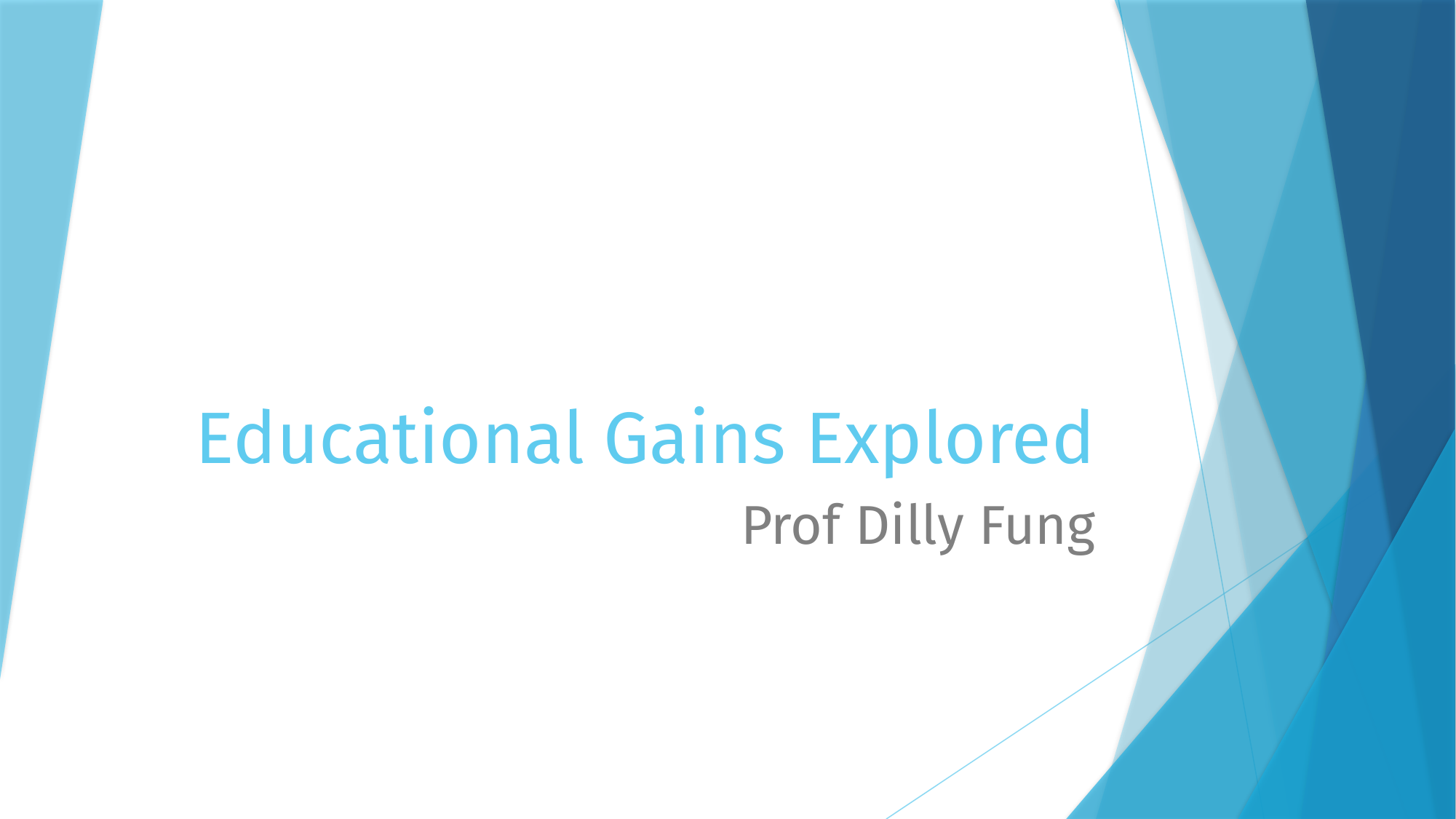

# Educational Gains Explored
Prof Dilly Fung